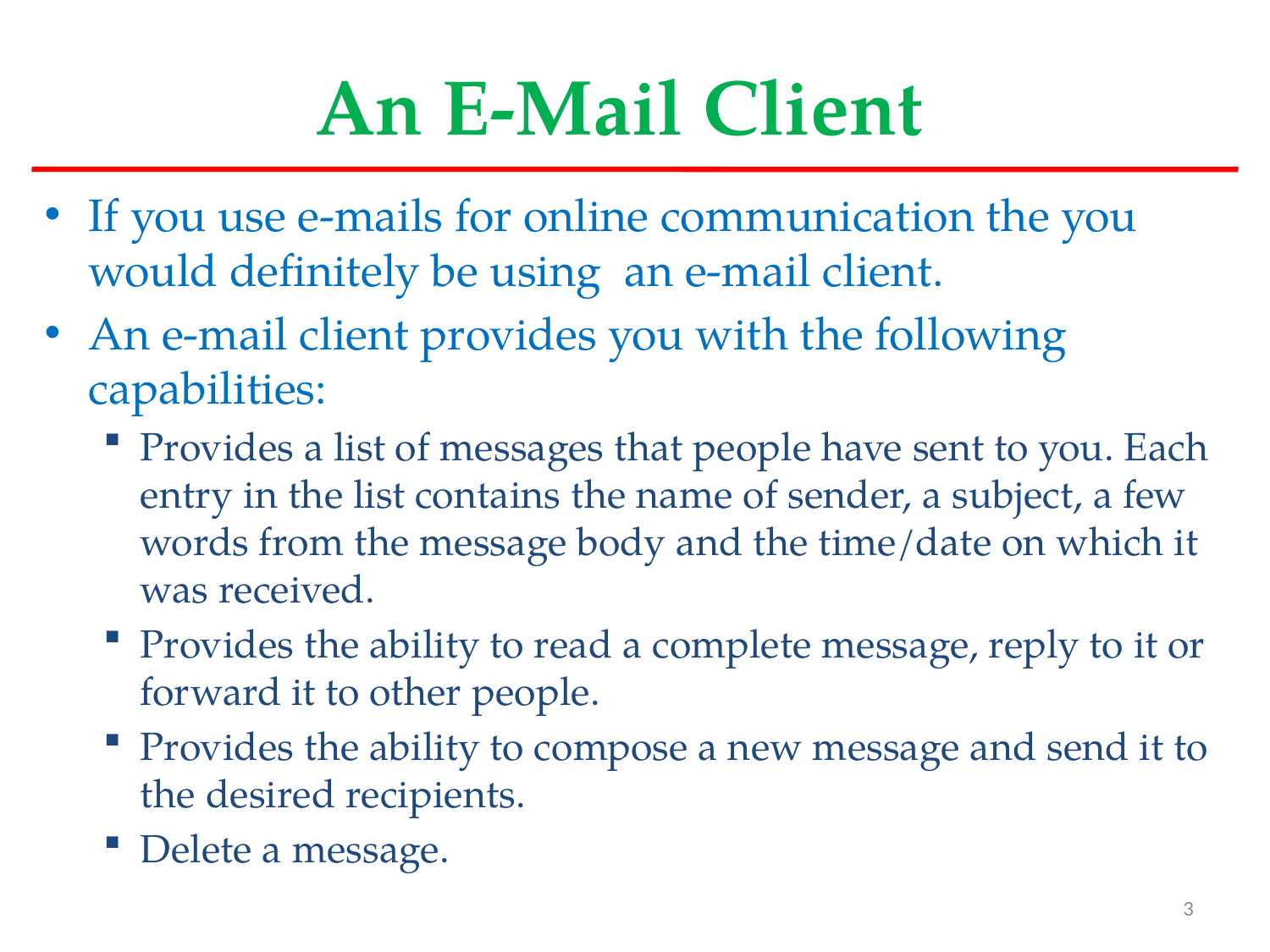

# An E-Mail Client
If you use e-mails for online communication the you would definitely be using  an e-mail client.
An e-mail client provides you with the following capabilities:
Provides a list of messages that people have sent to you. Each entry in the list contains the name of sender, a subject, a few words from the message body and the time/date on which it was received.
Provides the ability to read a complete message, reply to it or forward it to other people.
Provides the ability to compose a new message and send it to the desired recipients.
Delete a message.
3